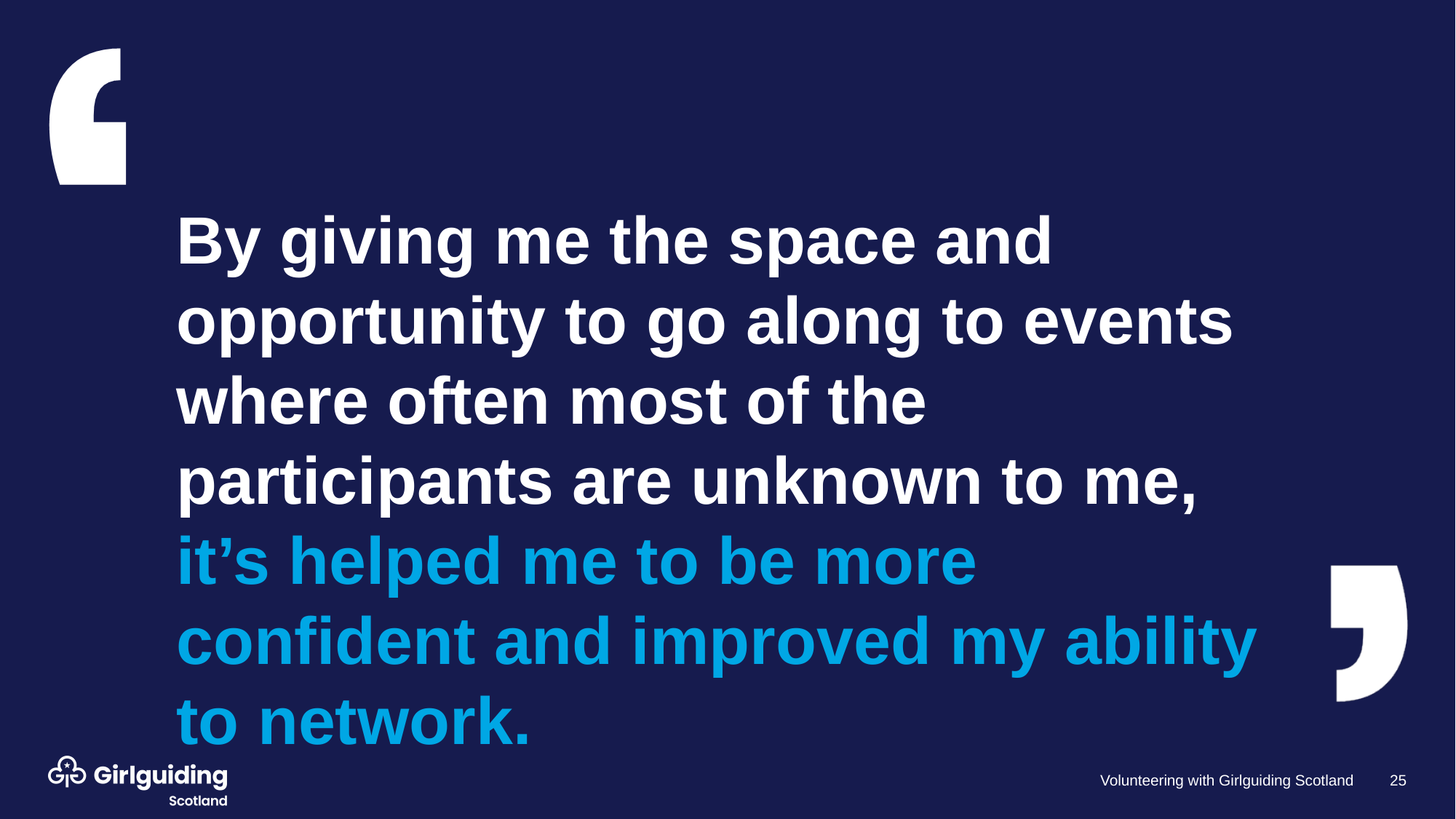

By giving me the space and opportunity to go along to events where often most of the participants are unknown to me, it’s helped me to be more confident and improved my ability to network.

25
Volunteering with Girlguiding Scotland